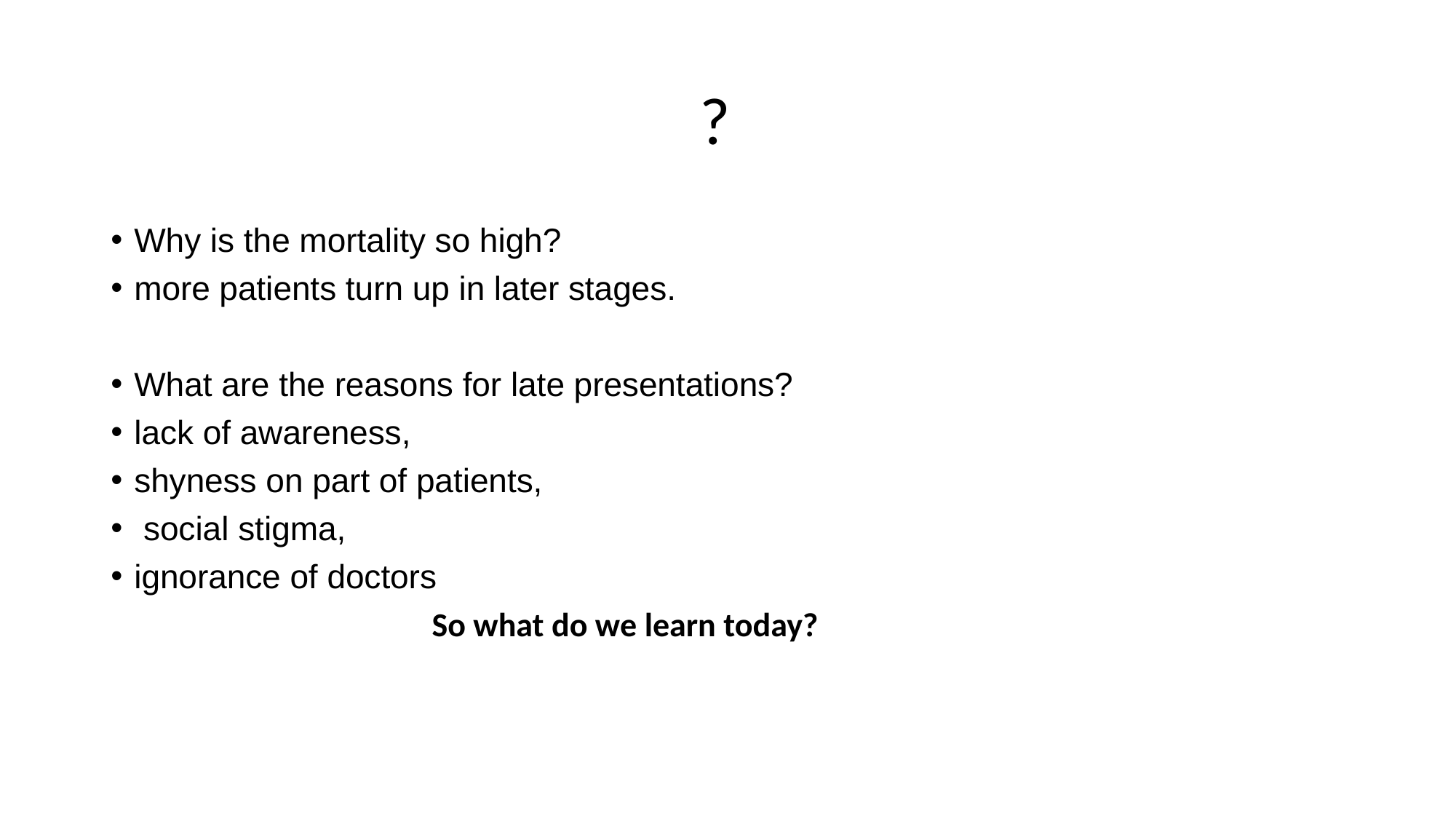

# ?
Why is the mortality so high?
more patients turn up in later stages.

What are the reasons for late presentations?
lack of awareness,
shyness on part of patients,
 social stigma,
ignorance of doctors
                                          So what do we learn today?